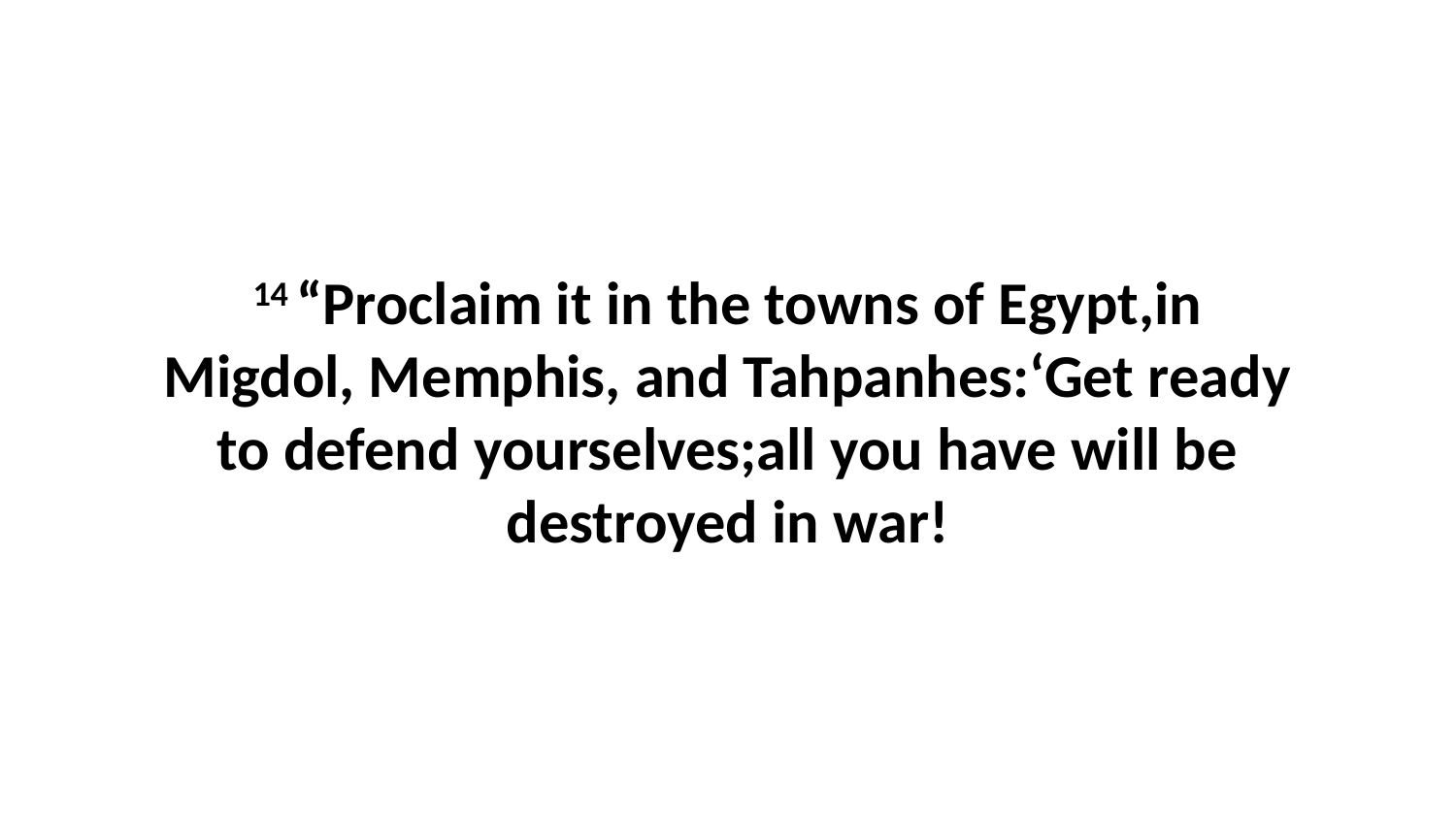

14 “Proclaim it in the towns of Egypt,in Migdol, Memphis, and Tahpanhes:‘Get ready to defend yourselves;all you have will be destroyed in war!